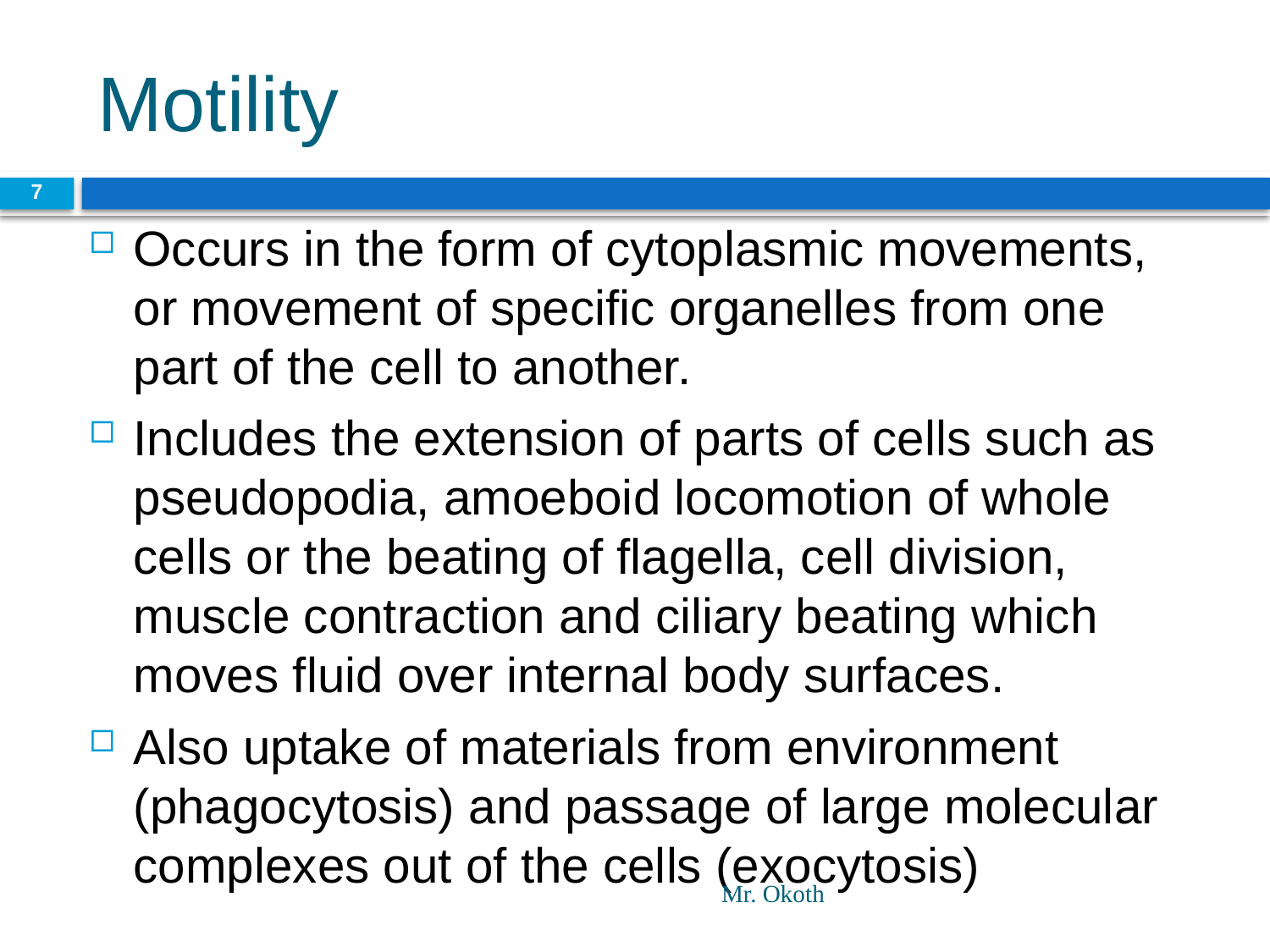

# Motility
7
Occurs in the form of cytoplasmic movements, or movement of specific organelles from one part of the cell to another.
Includes the extension of parts of cells such as pseudopodia, amoeboid locomotion of whole cells or the beating of flagella, cell division, muscle contraction and ciliary beating which moves fluid over internal body surfaces.
Also uptake of materials from environment (phagocytosis) and passage of large molecular complexes out of the cells (exocytosis)
Mr. Okoth